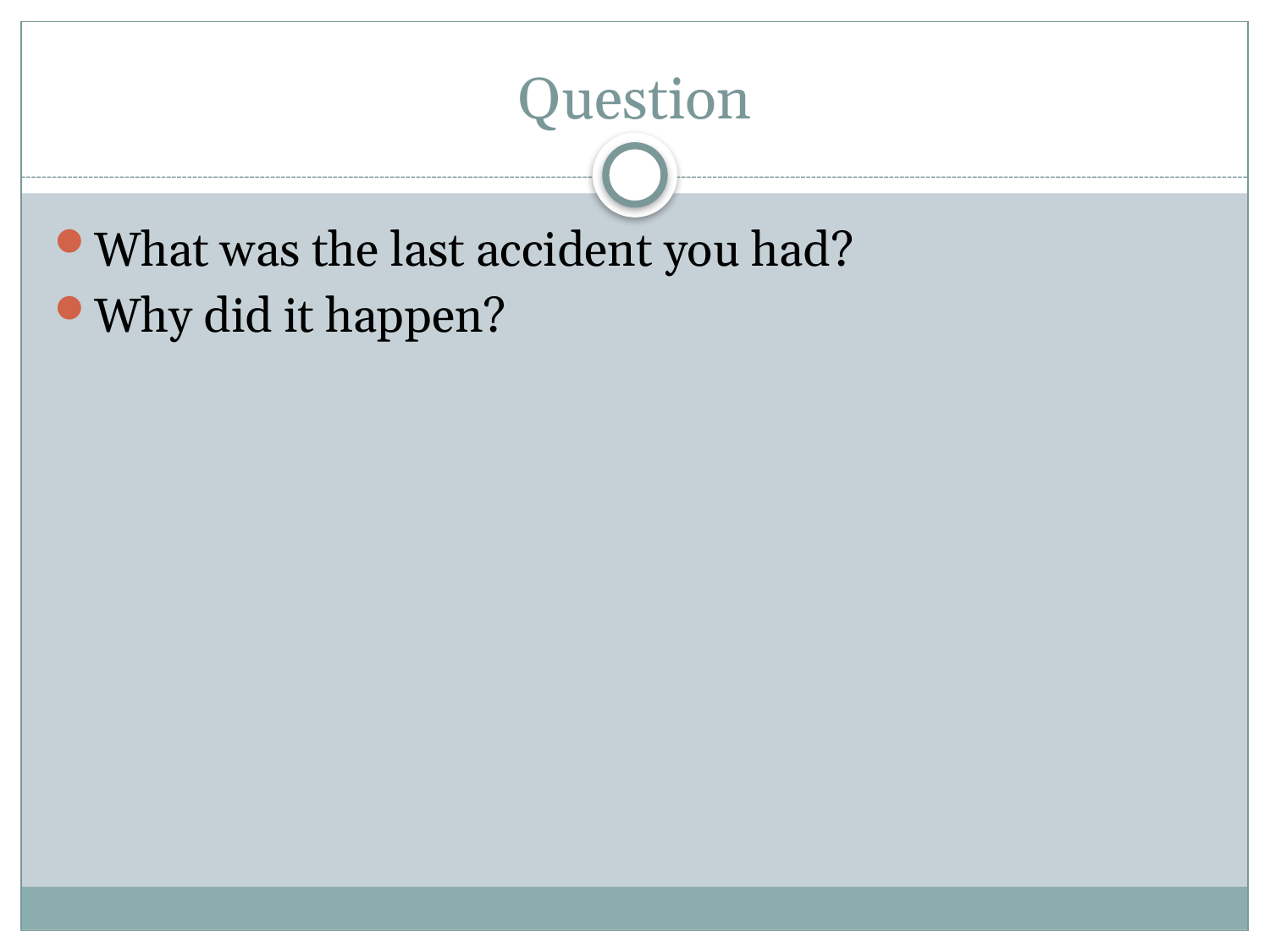

# Question
What was the last accident you had?
Why did it happen?